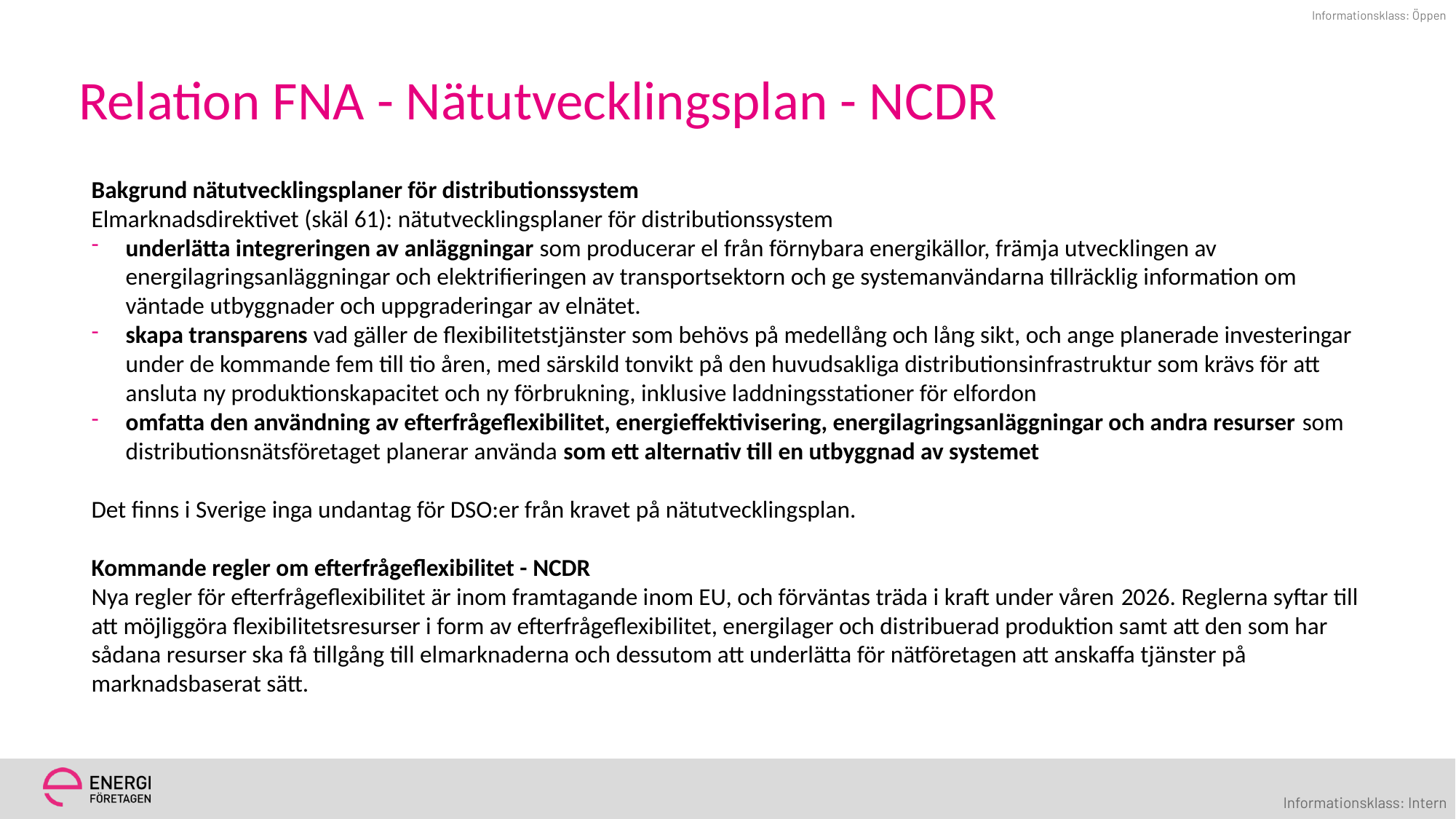

# Relation FNA - Nätutvecklingsplan - NCDR
Bakgrund nätutvecklingsplaner för distributionssystem
Elmarknadsdirektivet (skäl 61): nätutvecklingsplaner för distributionssystem
underlätta integreringen av anläggningar som producerar el från förnybara energikällor, främja utvecklingen av energilagringsanläggningar och elektrifieringen av transportsektorn och ge systemanvändarna tillräcklig information om väntade utbyggnader och uppgraderingar av elnätet.
skapa transparens vad gäller de flexibilitetstjänster som behövs på medellång och lång sikt, och ange planerade investeringar under de kommande fem till tio åren, med särskild tonvikt på den huvudsakliga distributionsinfrastruktur som krävs för att ansluta ny produktionskapacitet och ny förbrukning, inklusive laddningsstationer för elfordon
omfatta den användning av efterfrågeflexibilitet, energieffektivisering, energilagringsanläggningar och andra resurser som distributionsnätsföretaget planerar använda som ett alternativ till en utbyggnad av systemet

Det finns i Sverige inga undantag för DSO:er från kravet på nätutvecklingsplan.

Kommande regler om efterfrågeflexibilitet - NCDR
Nya regler för efterfrågeflexibilitet är inom framtagande inom EU, och förväntas träda i kraft under våren 2026. Reglerna syftar till att möjliggöra flexibilitetsresurser i form av efterfrågeflexibilitet, energilager och distribuerad produktion samt att den som har sådana resurser ska få tillgång till elmarknaderna och dessutom att underlätta för nätföretagen att anskaffa tjänster på marknadsbaserat sätt.